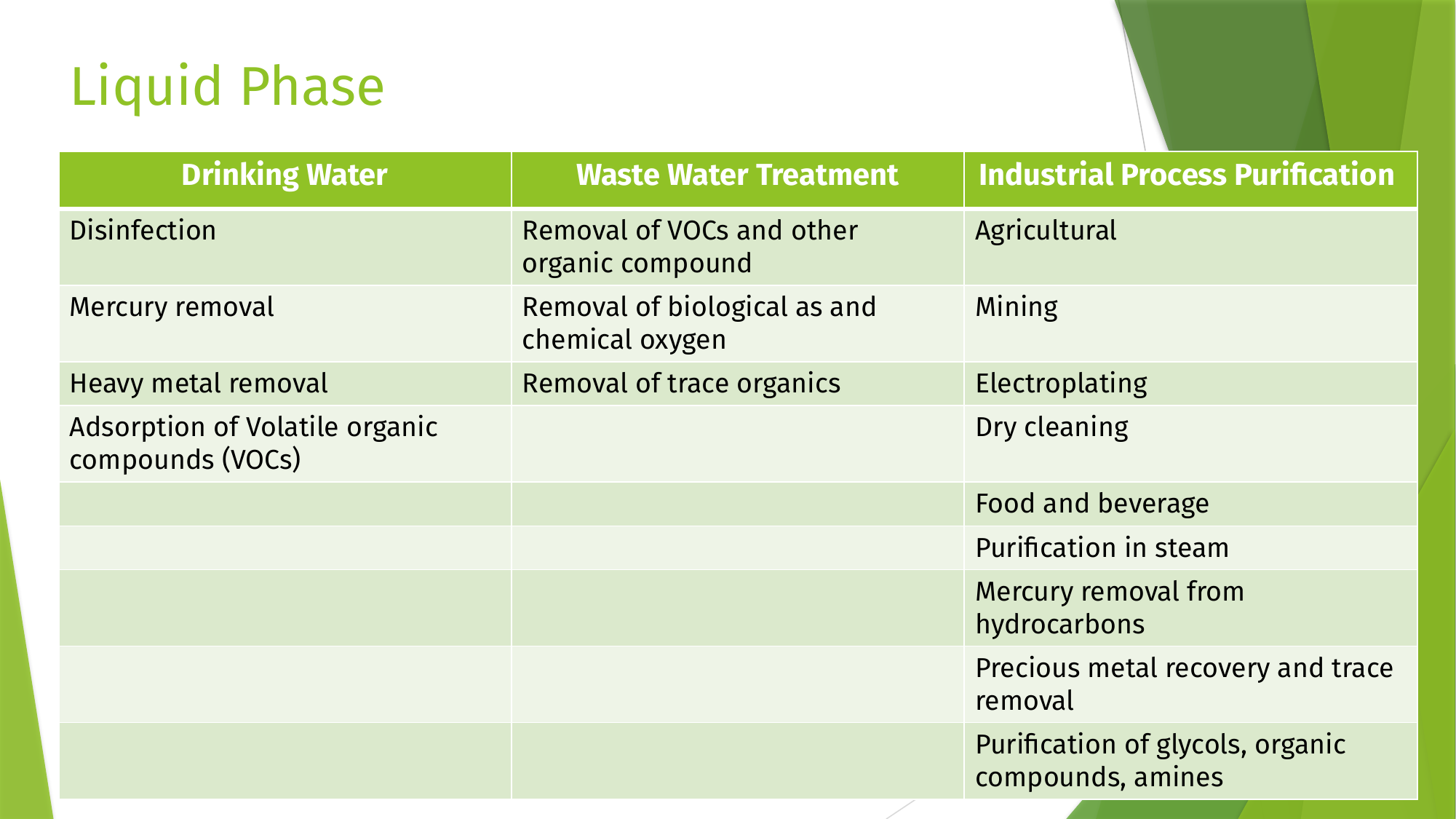

# Liquid Phase
| Drinking Water | Waste Water Treatment | Industrial Process Purification |
| --- | --- | --- |
| Disinfection | Removal of VOCs and other organic compound | Agricultural |
| Mercury removal | Removal of biological as and chemical oxygen | Mining |
| Heavy metal removal | Removal of trace organics | Electroplating |
| Adsorption of Volatile organic compounds (VOCs) |  | Dry cleaning |
|  |  | Food and beverage |
|  |  | Purification in steam |
|  |  | Mercury removal from hydrocarbons |
|  |  | Precious metal recovery and trace removal |
|  |  | Purification of glycols, organic compounds, amines |